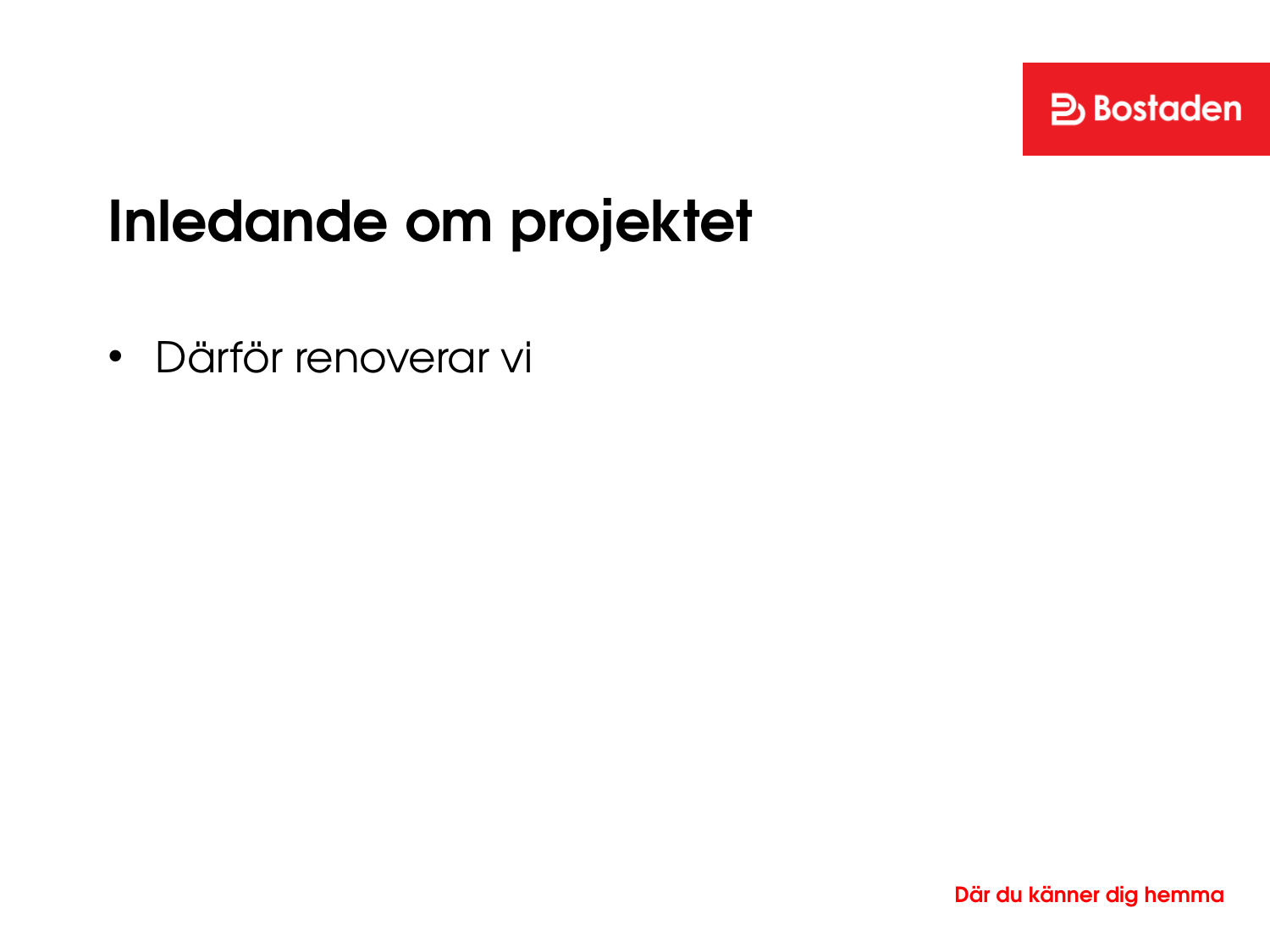

# Inledande om projektet
Därför renoverar vi